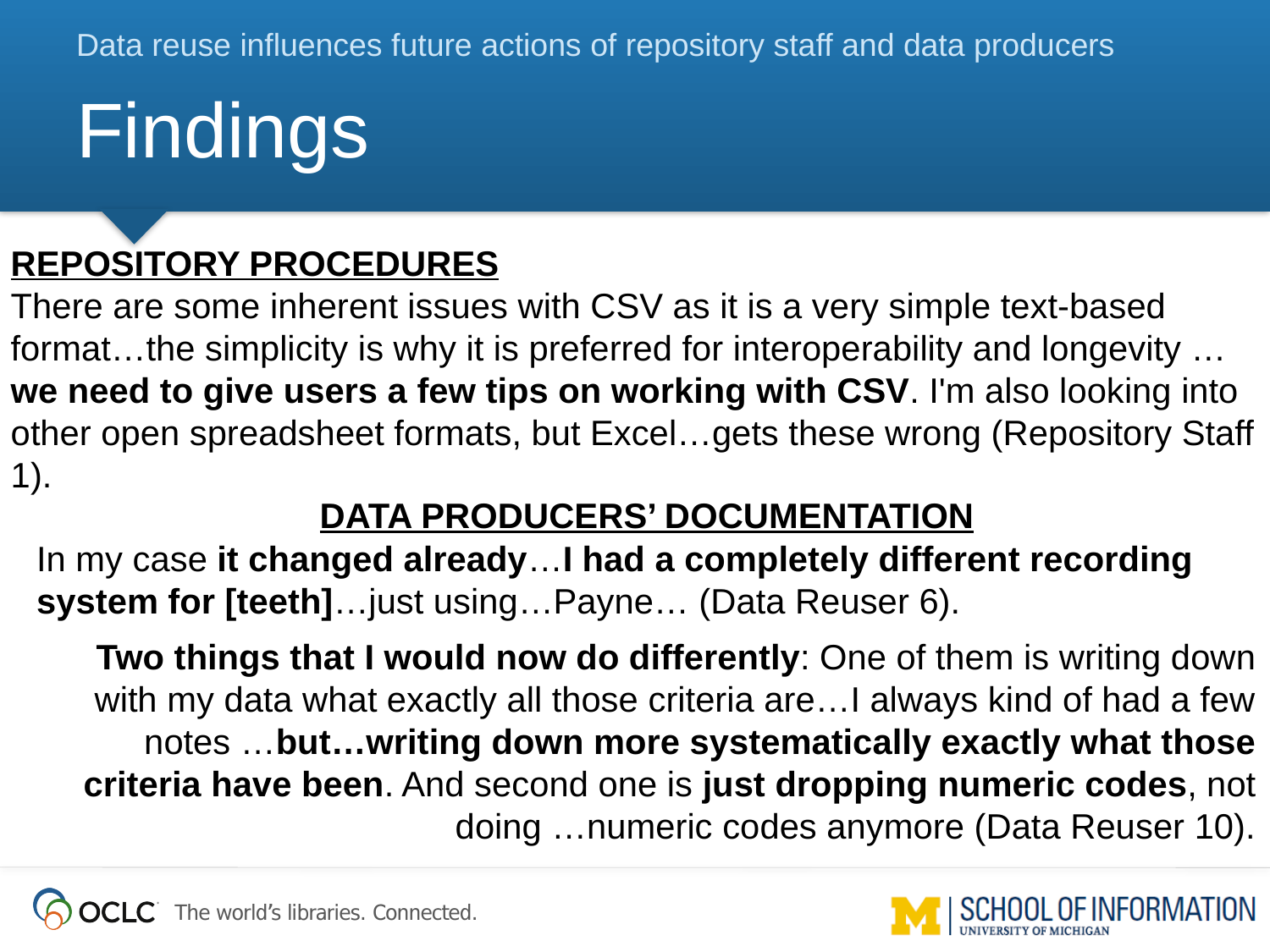

Data reuse influences future actions of repository staff and data producers
# Findings
REPOSITORY PROCEDURES
There are some inherent issues with CSV as it is a very simple text-based format…the simplicity is why it is preferred for interoperability and longevity …we need to give users a few tips on working with CSV. I'm also looking into other open spreadsheet formats, but Excel…gets these wrong (Repository Staff 1).
DATA PRODUCERS’ DOCUMENTATION
In my case it changed already…I had a completely different recording system for [teeth]…just using…Payne… (Data Reuser 6).
Two things that I would now do differently: One of them is writing down with my data what exactly all those criteria are…I always kind of had a few notes …but…writing down more systematically exactly what those criteria have been. And second one is just dropping numeric codes, not doing …numeric codes anymore (Data Reuser 10).